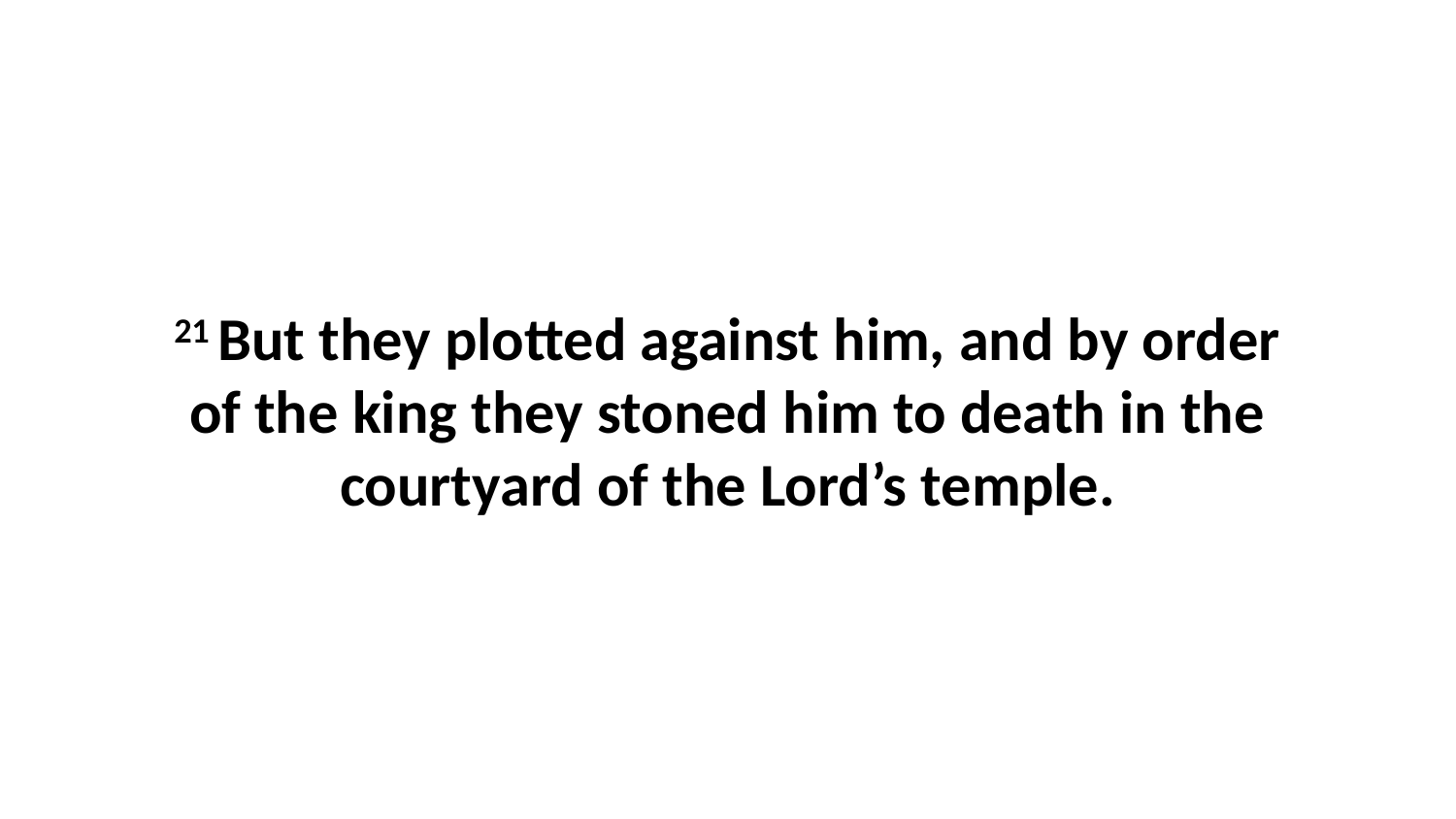

21 But they plotted against him, and by order of the king they stoned him to death in the courtyard of the Lord’s temple.